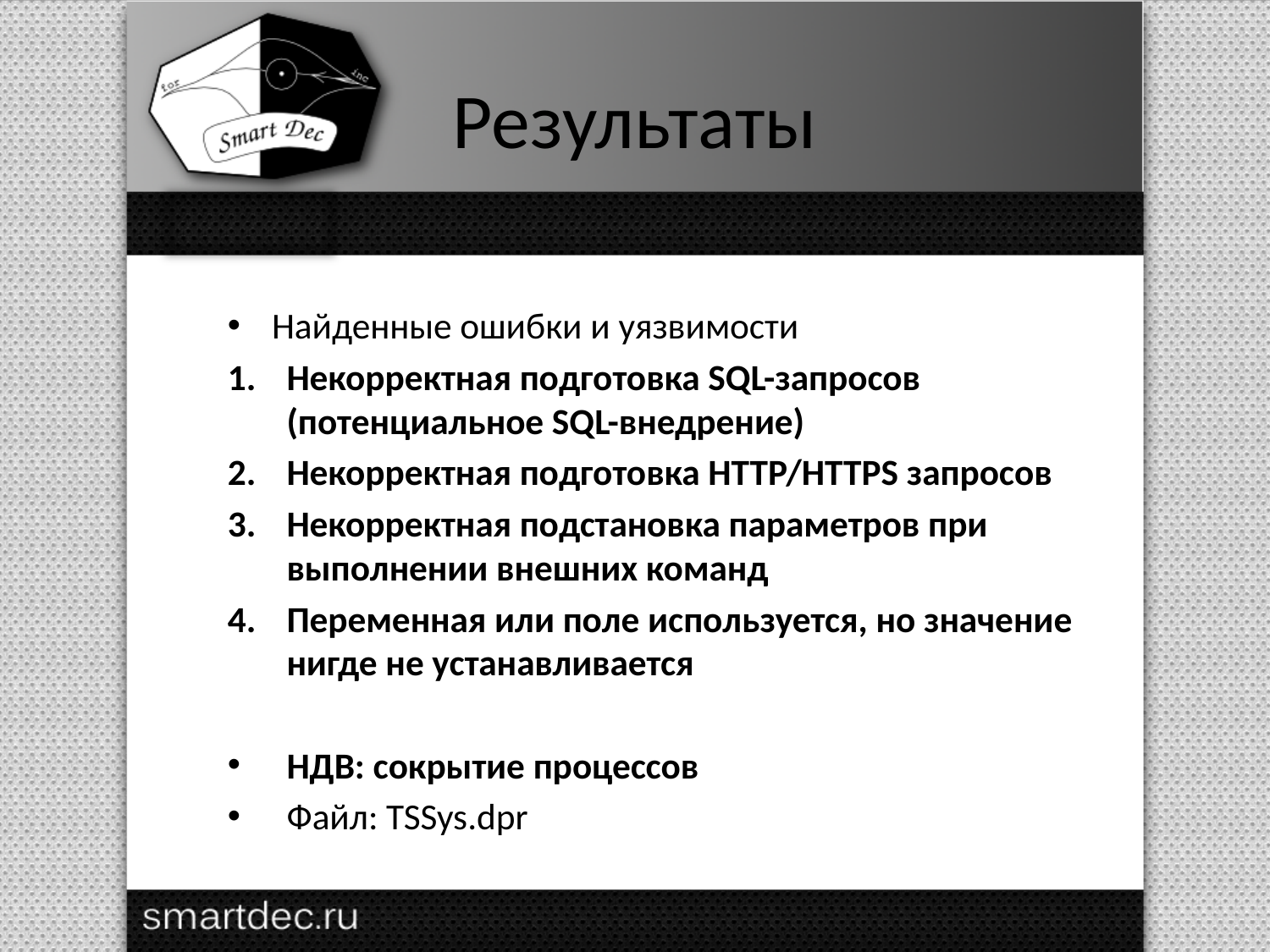

# Результаты
Найденные ошибки и уязвимости
Некорректная подготовка SQL-запросов (потенциальное SQL-внедрение)
Некорректная подготовка HTTP/HTTPS запросов
Некорректная подстановка параметров при выполнении внешних команд
Переменная или поле используется, но значение нигде не устанавливается

НДВ: сокрытие процессов
Файл: TSSys.dpr